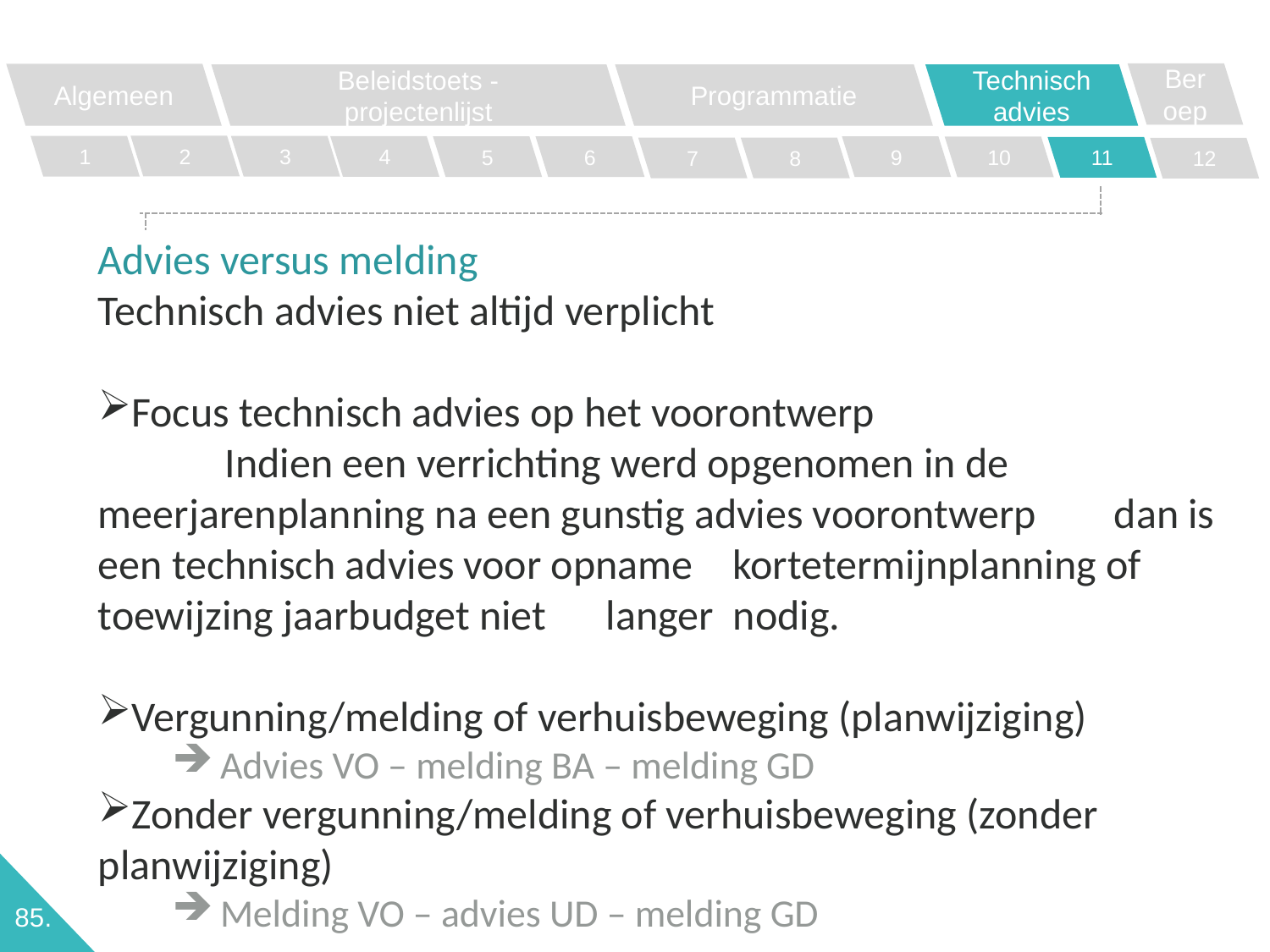

Beroep
Algemeen
Programmatie
Technisch advies
Beleidstoets - projectenlijst
2
1
3
4
5
6
9
10
11
7
8
12
Advies versus melding
Technisch advies niet altijd verplicht

Focus technisch advies op het voorontwerp
	Indien een verrichting werd opgenomen in de 	meerjarenplanning na een gunstig advies voorontwerp 	dan is een technisch advies voor opname 	kortetermijnplanning of toewijzing jaarbudget niet 	langer 	nodig.

Vergunning/melding of verhuisbeweging (planwijziging)
Advies VO – melding BA – melding GD
Zonder vergunning/melding of verhuisbeweging (zonder planwijziging)
Melding VO – advies UD – melding GD

85.